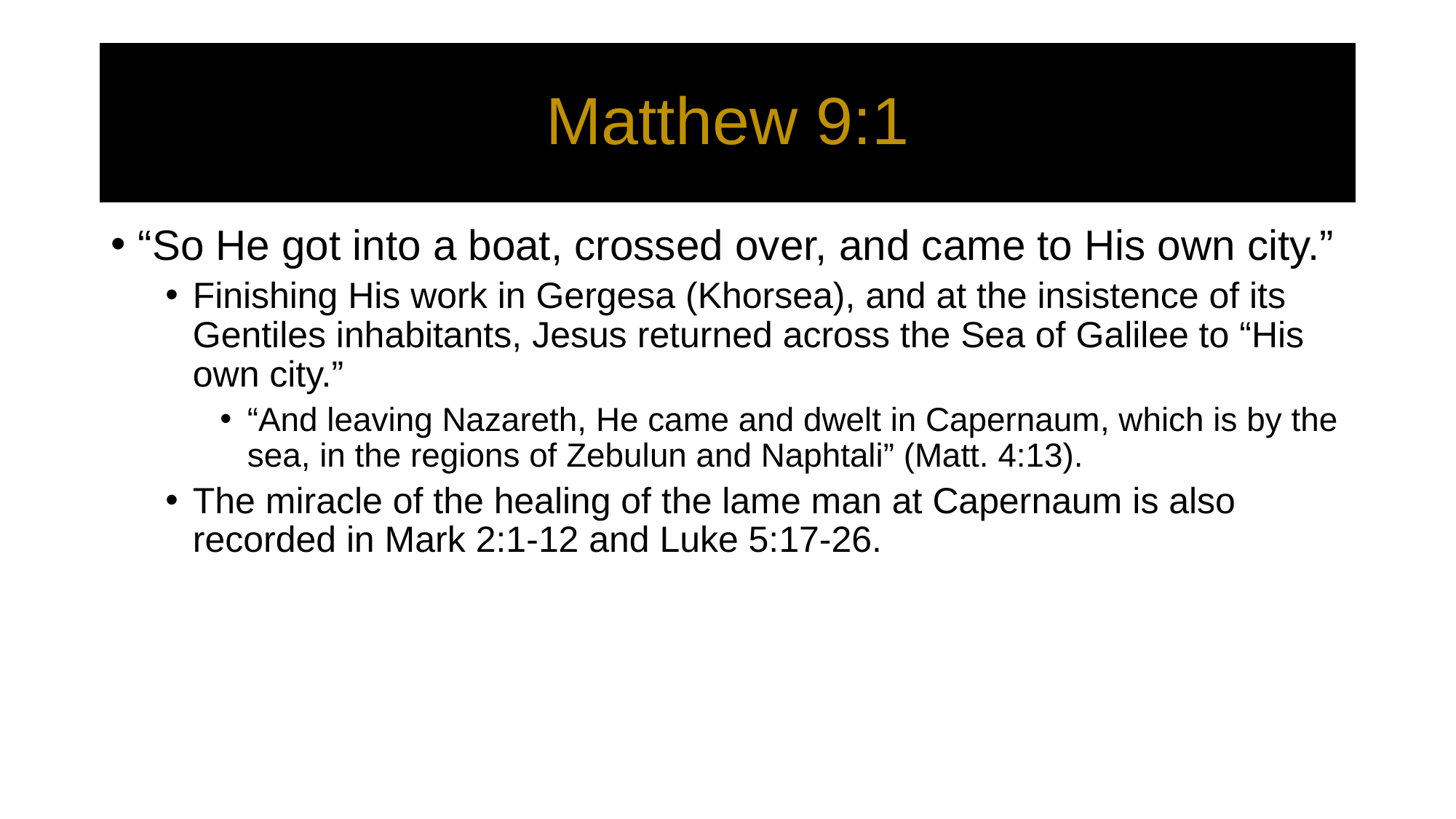

# Matthew 9:1
“So He got into a boat, crossed over, and came to His own city.”
Finishing His work in Gergesa (Khorsea), and at the insistence of its Gentiles inhabitants, Jesus returned across the Sea of Galilee to “His own city.”
“And leaving Nazareth, He came and dwelt in Capernaum, which is by the sea, in the regions of Zebulun and Naphtali” (Matt. 4:13).
The miracle of the healing of the lame man at Capernaum is also recorded in Mark 2:1-12 and Luke 5:17-26.